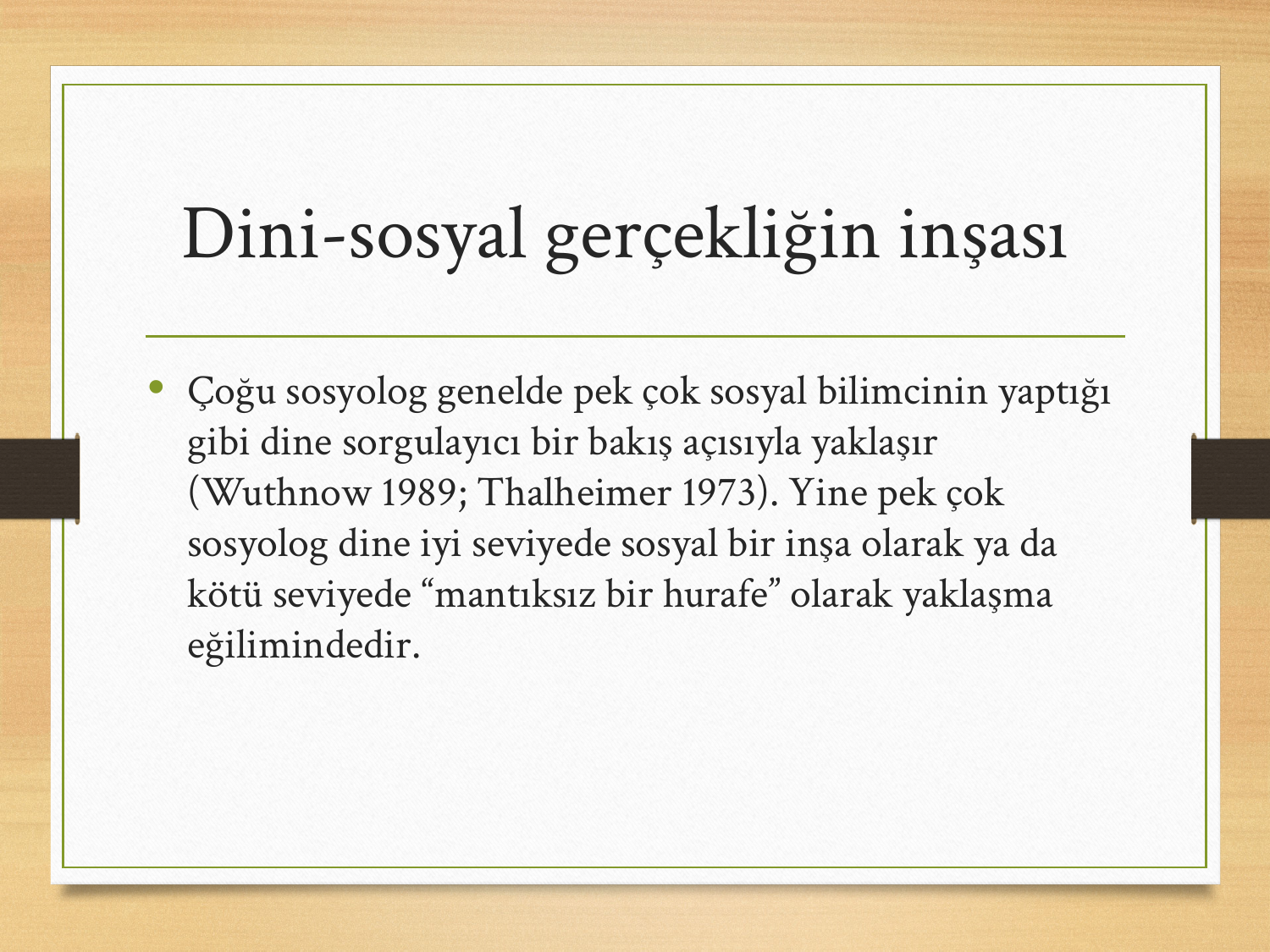

# Dini-sosyal gerçekliğin inşası
Çoğu sosyolog genelde pek çok sosyal bilimcinin yaptığı gibi dine sorgulayıcı bir bakış açısıyla yaklaşır (Wuthnow 1989; Thalheimer 1973). Yine pek çok sosyolog dine iyi seviyede sosyal bir inşa olarak ya da kötü seviyede “mantıksız bir hurafe” olarak yaklaşma eğilimindedir.